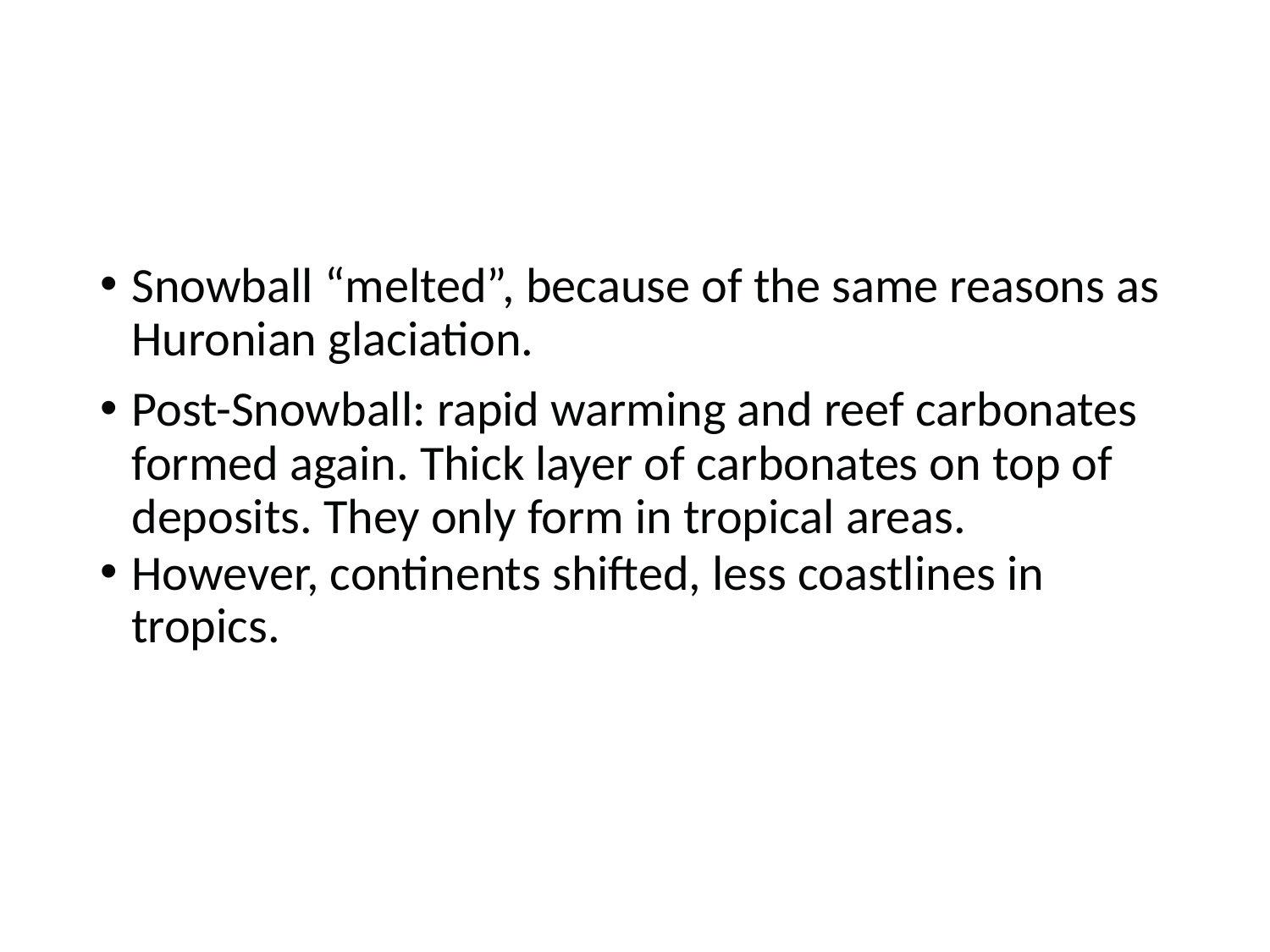

#
Snowball “melted”, because of the same reasons as Huronian glaciation.
Post-Snowball: rapid warming and reef carbonates formed again. Thick layer of carbonates on top of deposits. They only form in tropical areas.
However, continents shifted, less coastlines in tropics.